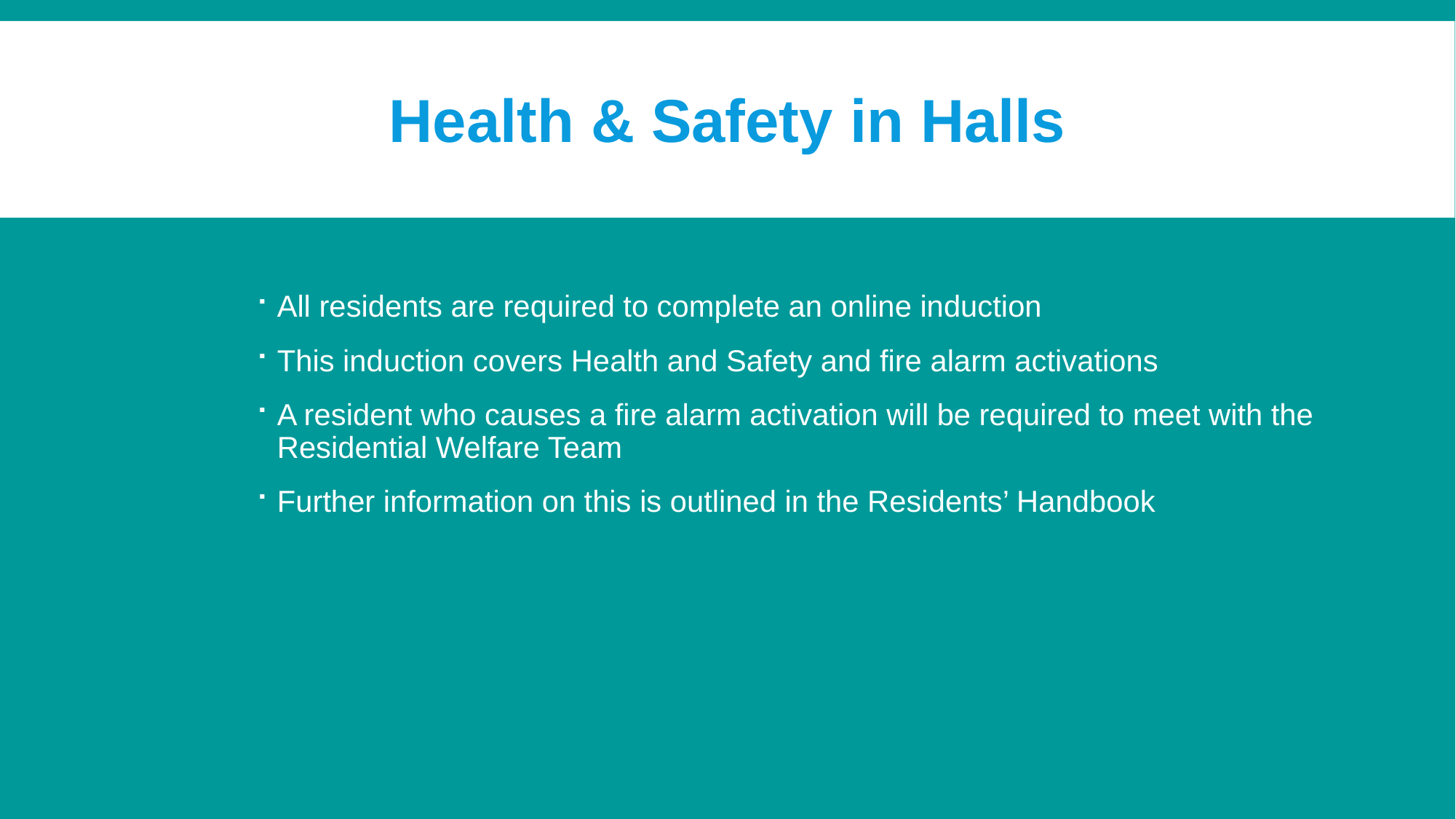

# Health & Safety in Halls
All residents are required to complete an online induction
This induction covers Health and Safety and fire alarm activations
A resident who causes a fire alarm activation will be required to meet with the Residential Welfare Team
Further information on this is outlined in the Residents’ Handbook